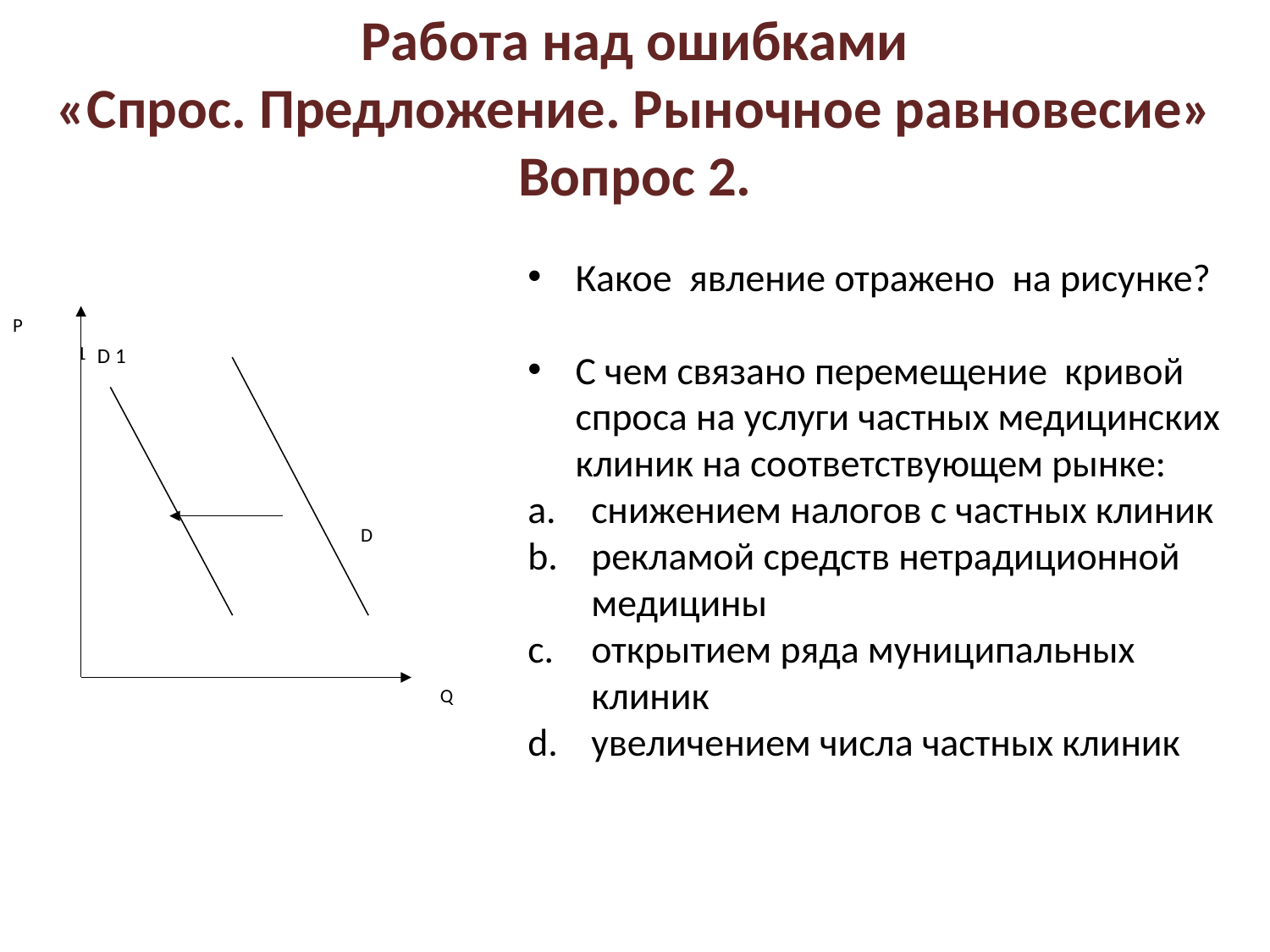

# Работа над ошибками «Спрос. Предложение. Рыночное равновесие» Вопрос 2.
Какое  явление отражено  на рисунке?

С чем связано перемещение  кривой спроса на услуги частных медицинских клиник на соответствующем рынке:
снижением налогов с частных клиник
рекламой средств нетрадиционной медицины
открытием ряда муниципальных клиник
увеличением числа частных клиник

P
D
Q
D1
D 1